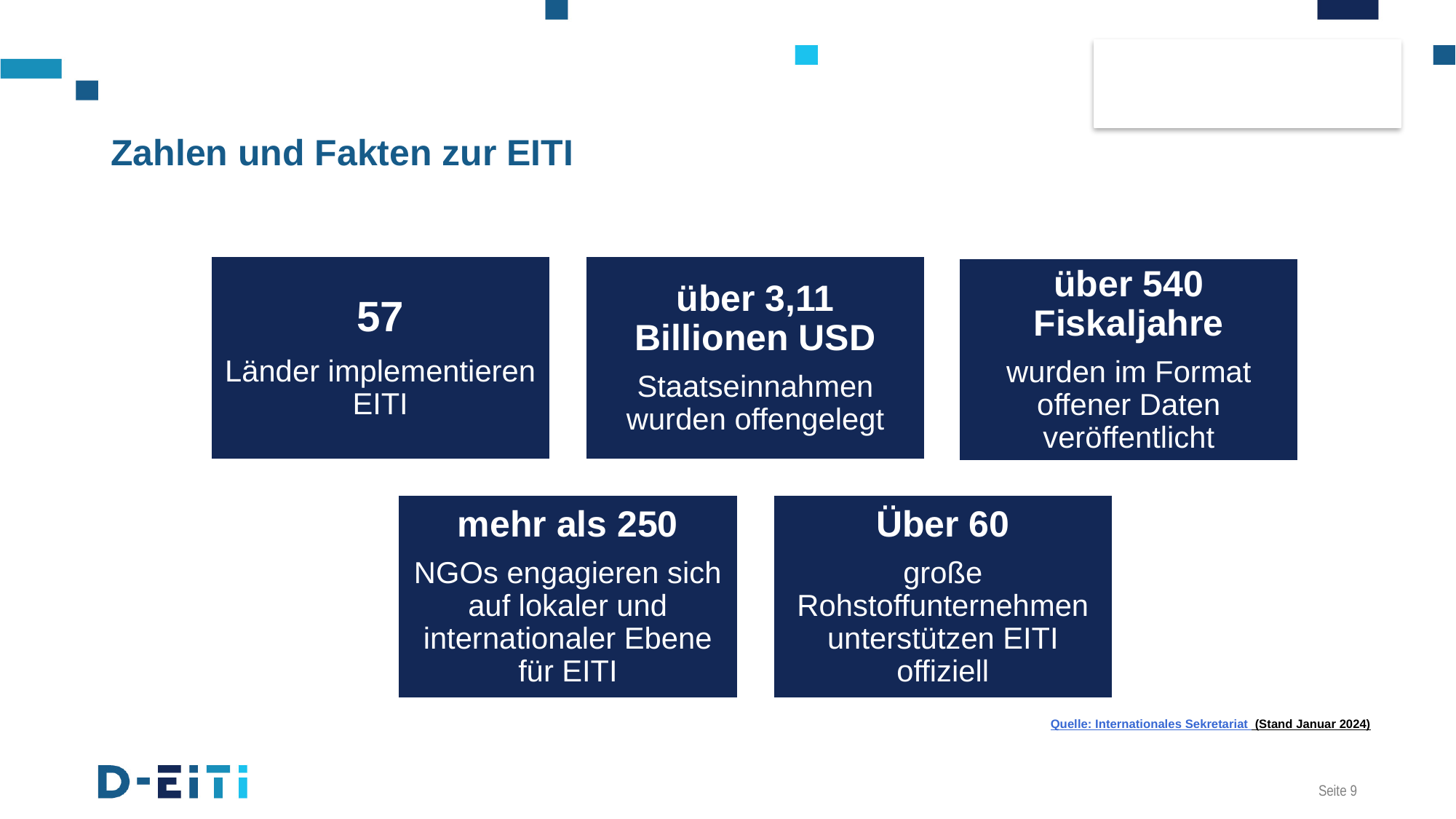

# Zahlen und Fakten zur EITI
57
Länder implementieren EITI
über 3,11 Billionen USD
Staatseinnahmen wurden offengelegt
über 540 Fiskaljahre
wurden im Format offener Daten veröffentlicht
mehr als 250
NGOs engagieren sich auf lokaler und internationaler Ebene für EITI
Über 60
große Rohstoffunternehmen unterstützen EITI offiziell
Quelle: Internationales Sekretariat  (Stand Januar 2024)